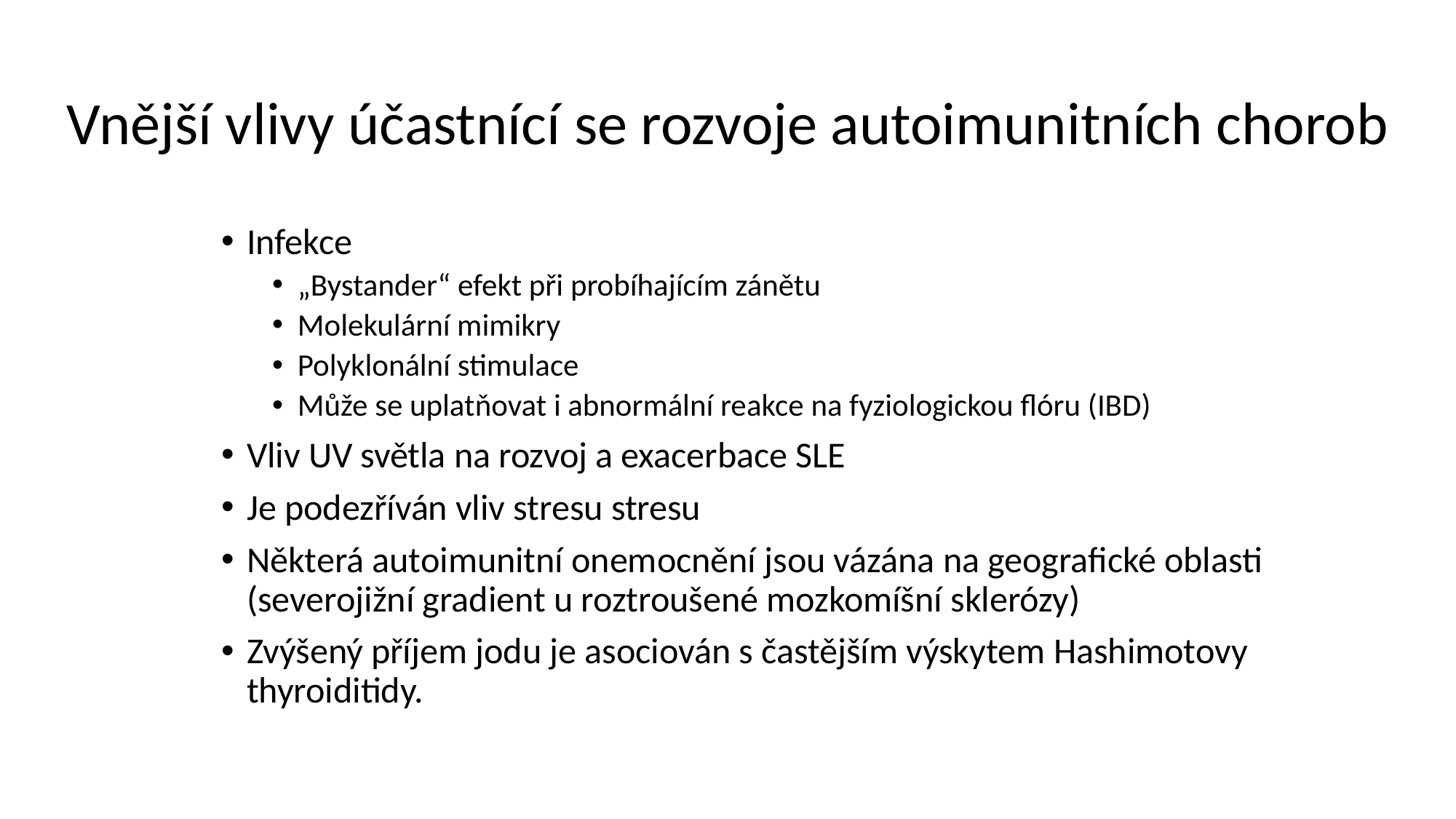

# Vnější vlivy účastnící se rozvoje autoimunitních chorob
Infekce
„Bystander“ efekt při probíhajícím zánětu
Molekulární mimikry
Polyklonální stimulace
Může se uplatňovat i abnormální reakce na fyziologickou flóru (IBD)
Vliv UV světla na rozvoj a exacerbace SLE
Je podezříván vliv stresu stresu
Některá autoimunitní onemocnění jsou vázána na geografické oblasti (severojižní gradient u roztroušené mozkomíšní sklerózy)
Zvýšený příjem jodu je asociován s častějším výskytem Hashimotovy thyroiditidy.